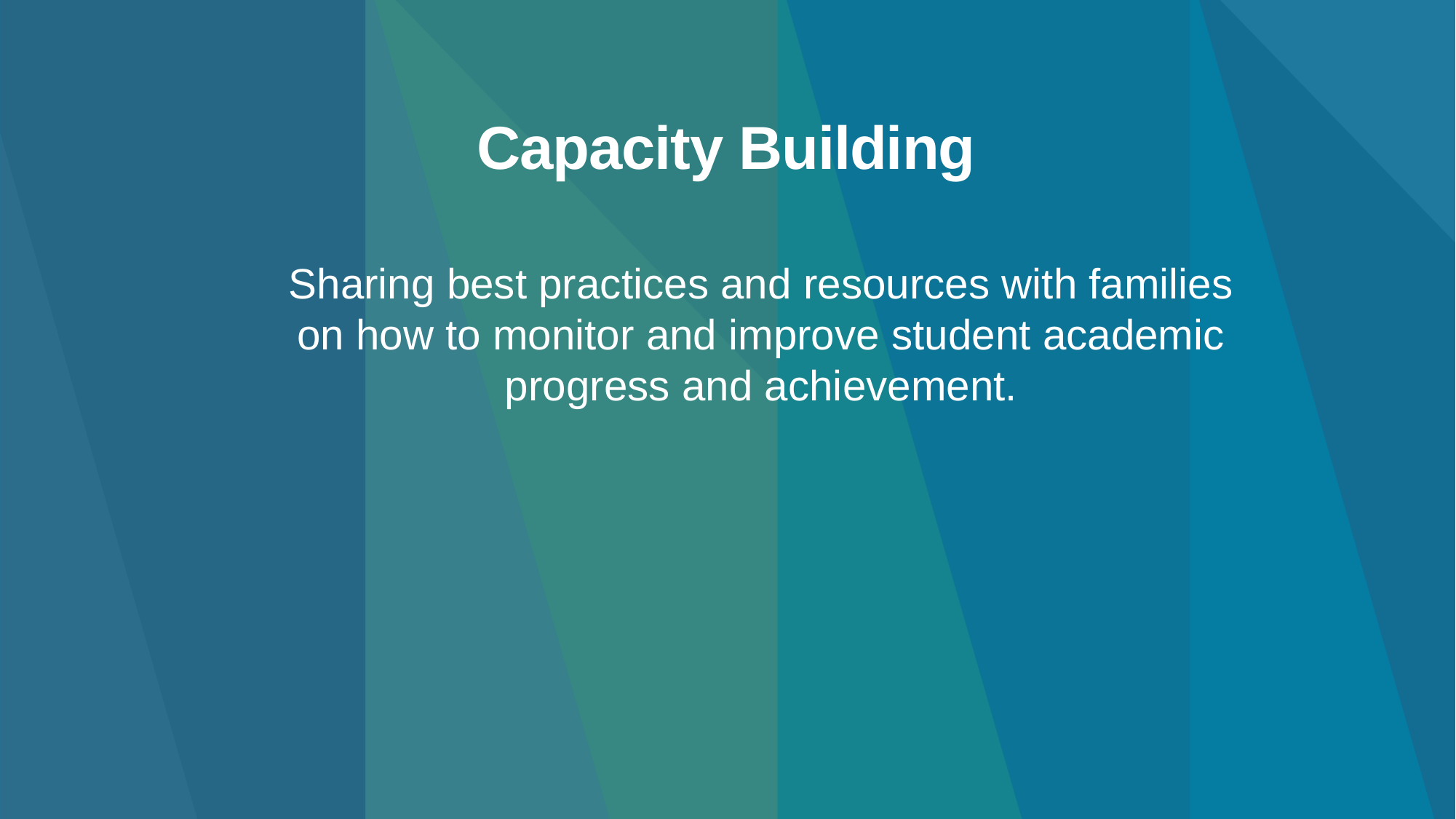

# Capacity Building
Sharing best practices and resources with families on how to monitor and improve student academic progress and achievement.